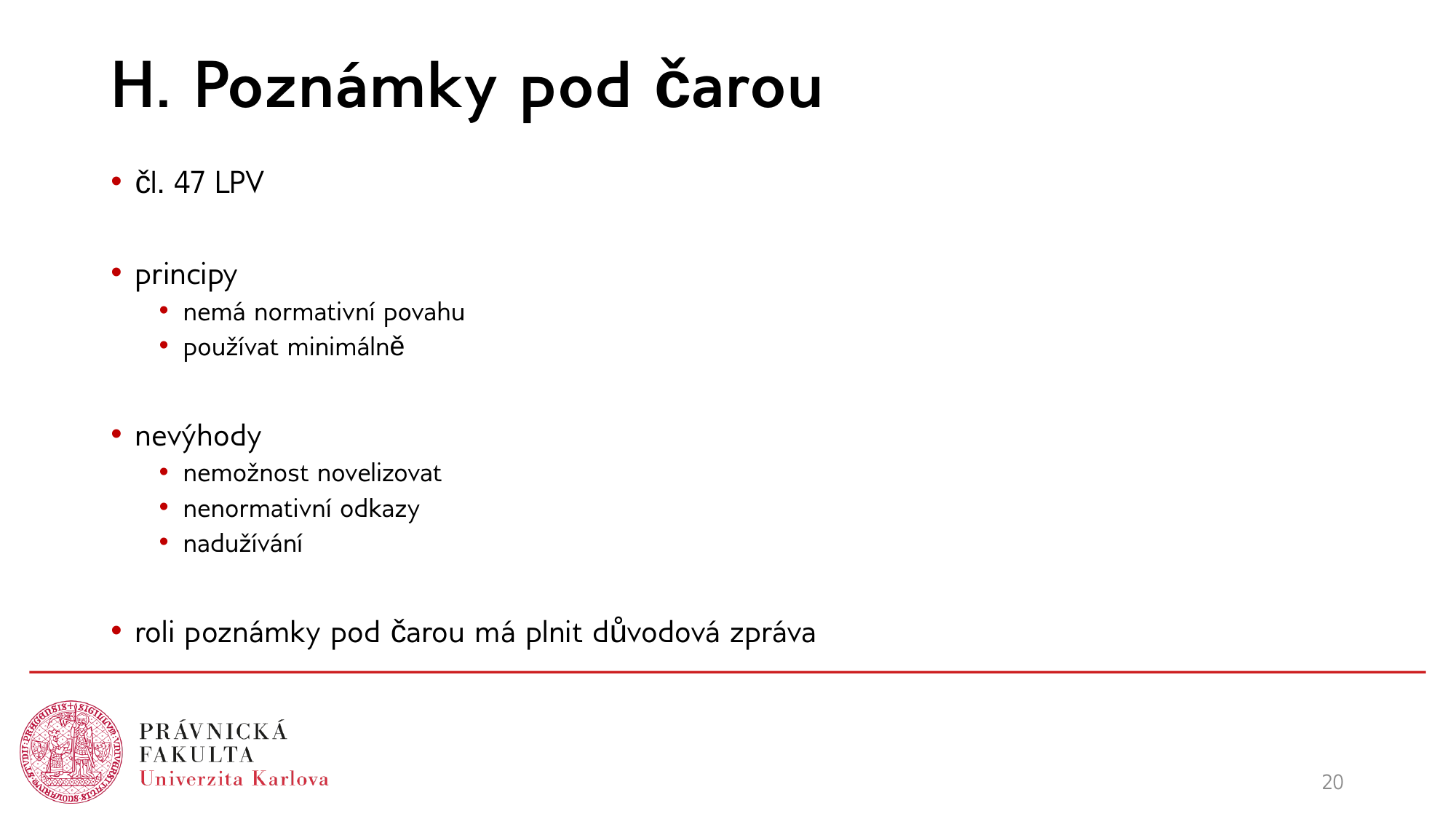

# H. Poznámky pod čarou
čl. 47 LPV

principy
nemá normativní povahu
používat minimálně

nevýhody
nemožnost novelizovat
nenormativní odkazy
nadužívání

roli poznámky pod čarou má plnit důvodová zpráva
20